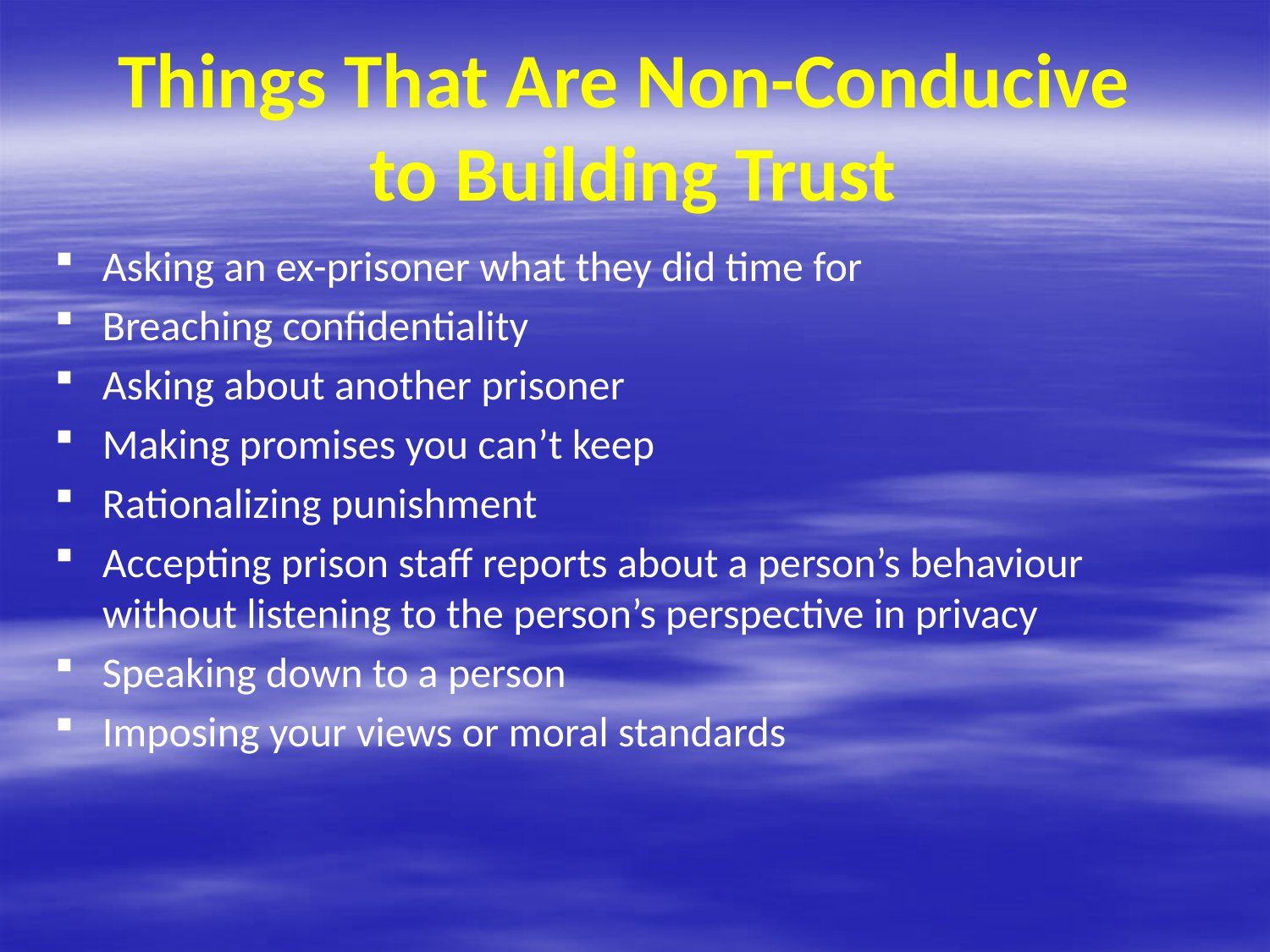

# Things That Are Non-Conducive to Building Trust
Asking an ex-prisoner what they did time for
Breaching confidentiality
Asking about another prisoner
Making promises you can’t keep
Rationalizing punishment
Accepting prison staff reports about a person’s behaviour without listening to the person’s perspective in privacy
Speaking down to a person
Imposing your views or moral standards